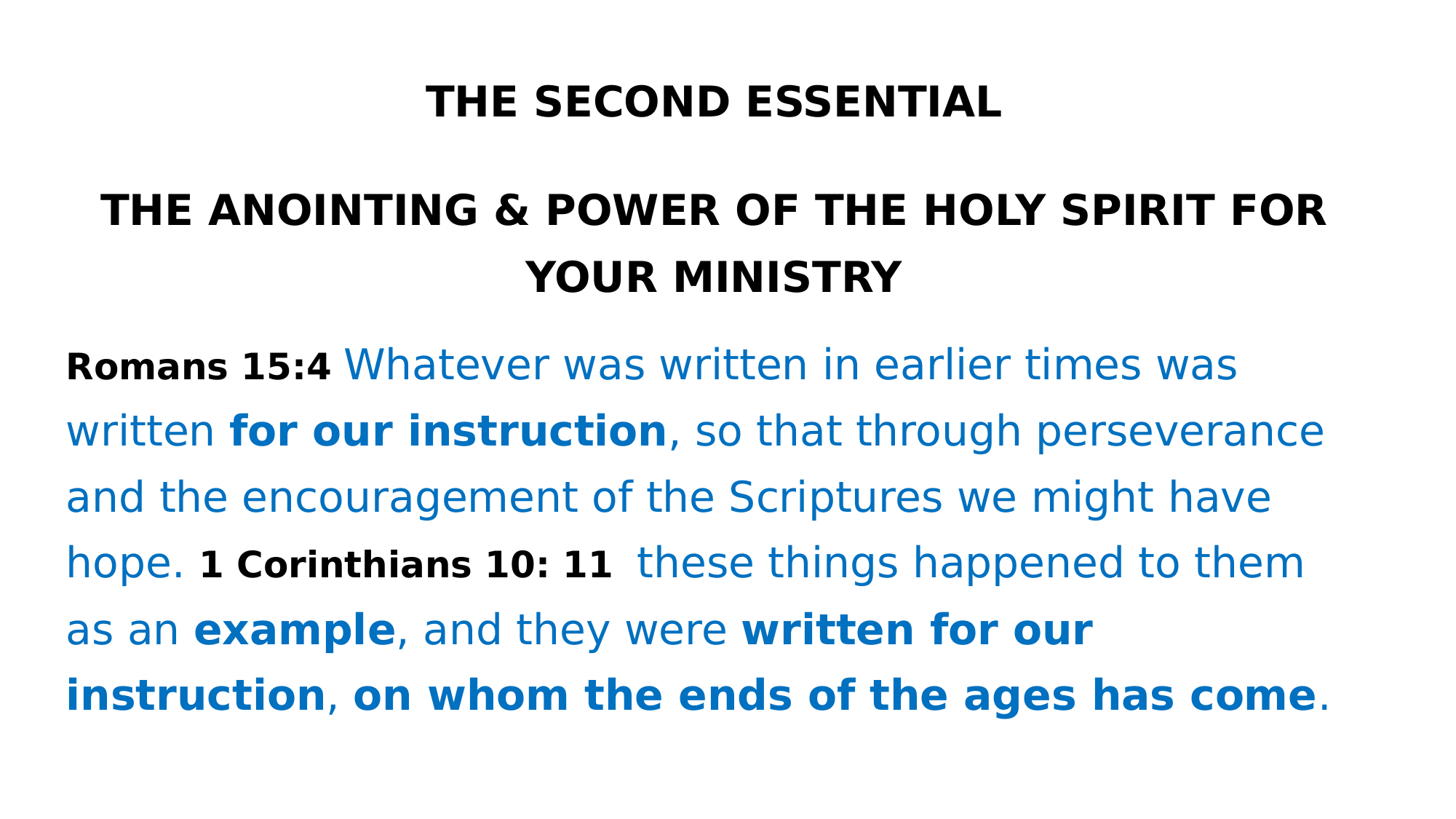

THE SECOND ESSENTIAL

THE ANOINTING & POWER OF THE HOLY SPIRIT FOR YOUR MINISTRY

Romans 15:4 Whatever was written in earlier times was written for our instruction, so that through perseverance and the encouragement of the Scriptures we might have hope. 1 Corinthians 10: 11  these things happened to them as an example, and they were written for our instruction, on whom the ends of the ages has come.